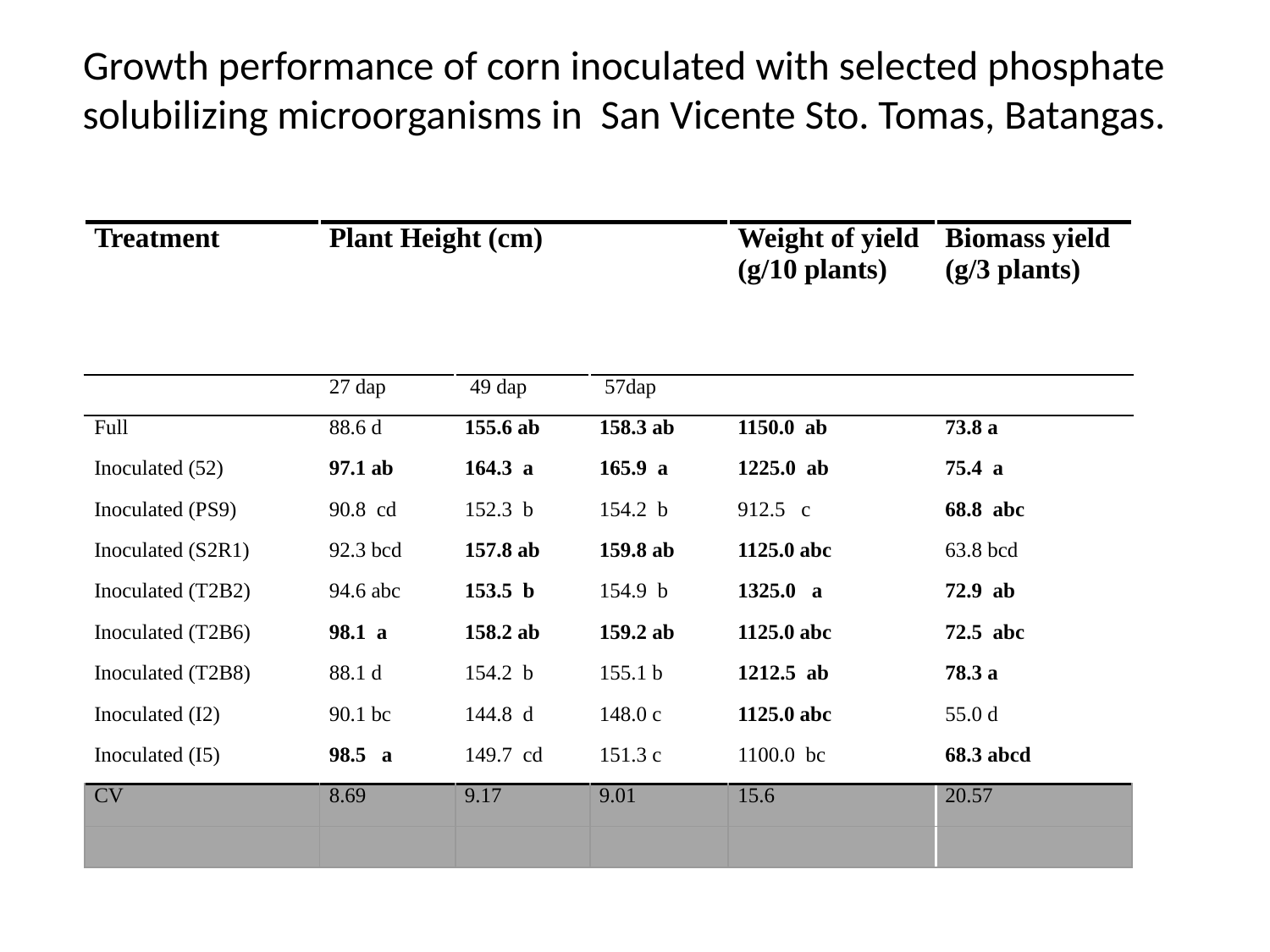

# Growth performance of corn inoculated with selected phosphate solubilizing microorganisms in  San Vicente Sto. Tomas, Batangas.
| Treatment | Plant Height (cm) |  |  | Weight of yield (g/10 plants) | Biomass yield (g/3 plants) |
| --- | --- | --- | --- | --- | --- |
|  | 27 dap | 49 dap | 57dap |  |  |
| Full | 88.6 d | 155.6 ab | 158.3 ab | 1150.0 ab | 73.8 a |
| Inoculated (52) | 97.1 ab | 164.3 a | 165.9 a | 1225.0 ab | 75.4 a |
| Inoculated (PS9) | 90.8 cd | 152.3 b | 154.2 b | 912.5 c | 68.8 abc |
| Inoculated (S2R1) | 92.3 bcd | 157.8 ab | 159.8 ab | 1125.0 abc | 63.8 bcd |
| Inoculated (T2B2) | 94.6 abc | 153.5 b | 154.9 b | 1325.0 a | 72.9 ab |
| Inoculated (T2B6) | 98.1 a | 158.2 ab | 159.2 ab | 1125.0 abc | 72.5 abc |
| Inoculated (T2B8) | 88.1 d | 154.2 b | 155.1 b | 1212.5 ab | 78.3 a |
| Inoculated (I2) | 90.1 bc | 144.8 d | 148.0 c | 1125.0 abc | 55.0 d |
| Inoculated (I5) | 98.5 a | 149.7 cd | 151.3 c | 1100.0 bc | 68.3 abcd |
| CV | 8.69 | 9.17 | 9.01 | 15.6 | 20.57 |
|  |  |  |  |  |  |